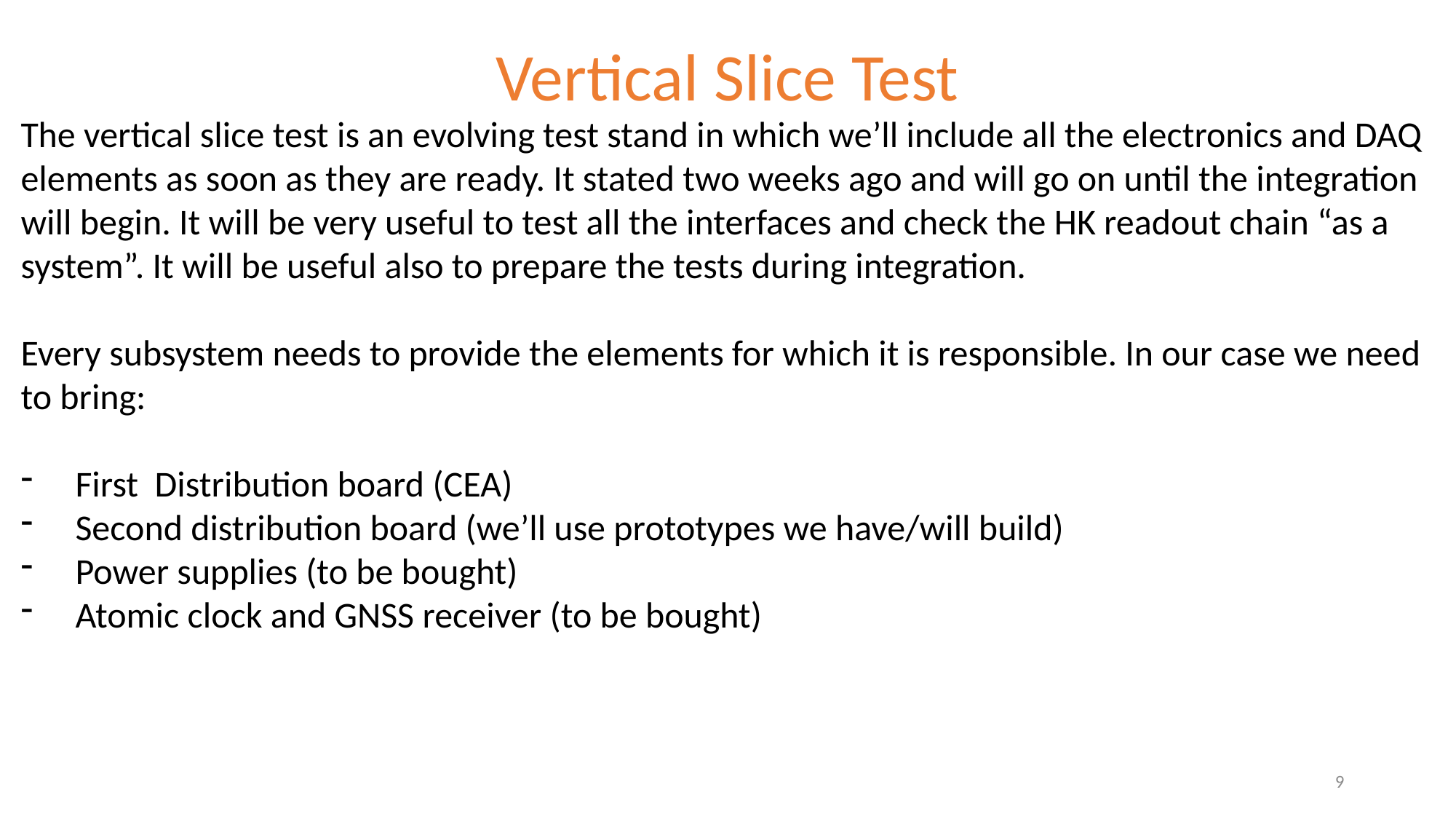

# Vertical Slice Test
The vertical slice test is an evolving test stand in which we’ll include all the electronics and DAQ elements as soon as they are ready. It stated two weeks ago and will go on until the integration will begin. It will be very useful to test all the interfaces and check the HK readout chain “as a system”. It will be useful also to prepare the tests during integration.

Every subsystem needs to provide the elements for which it is responsible. In our case we need to bring:

First  Distribution board (CEA)
Second distribution board (we’ll use prototypes we have/will build)
Power supplies (to be bought)
Atomic clock and GNSS receiver (to be bought)

9